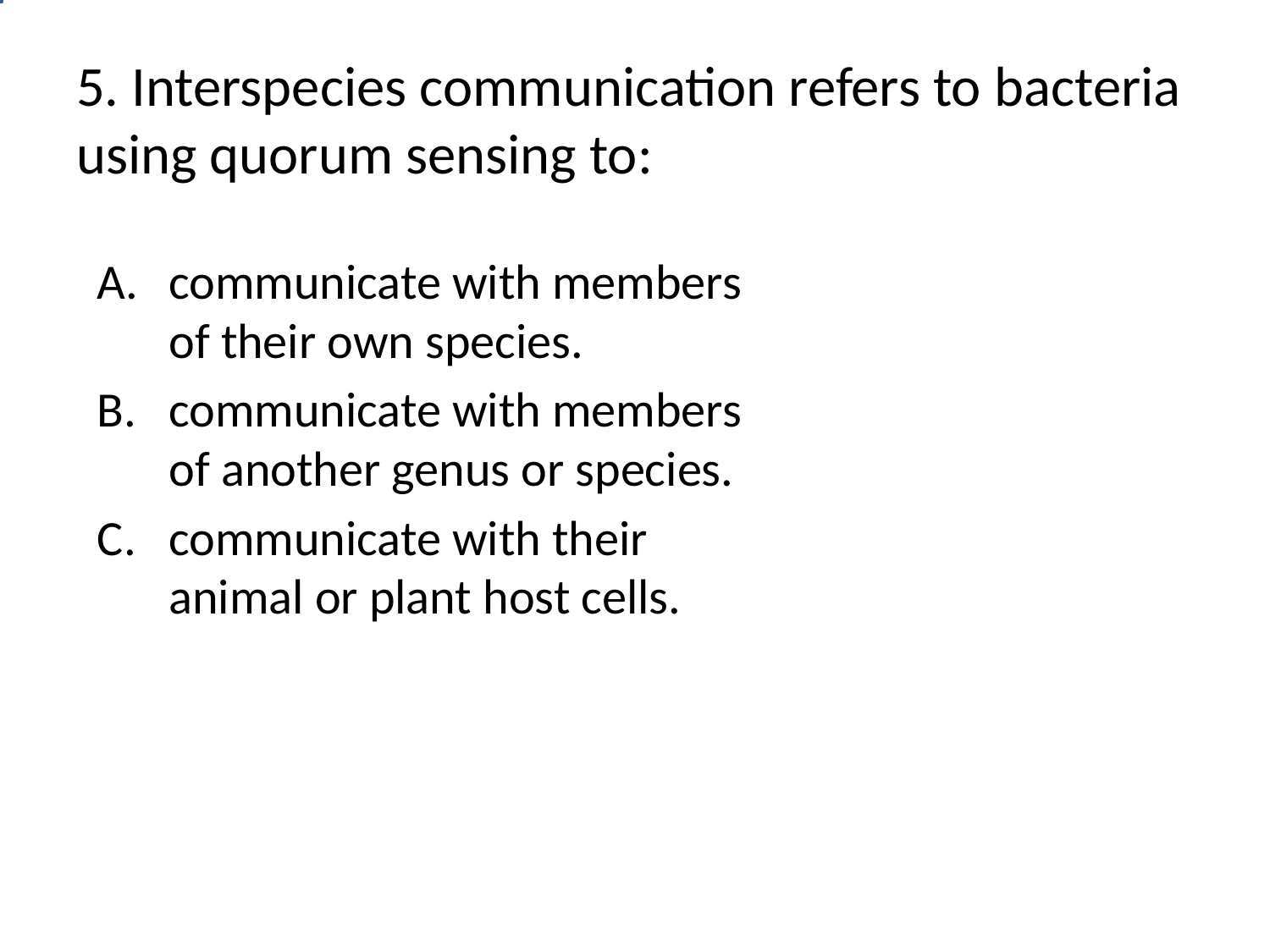

# 5. Interspecies communication refers to bacteria using quorum sensing to:
communicate with members of their own species.
communicate with members of another genus or species.
communicate with their animal or plant host cells.